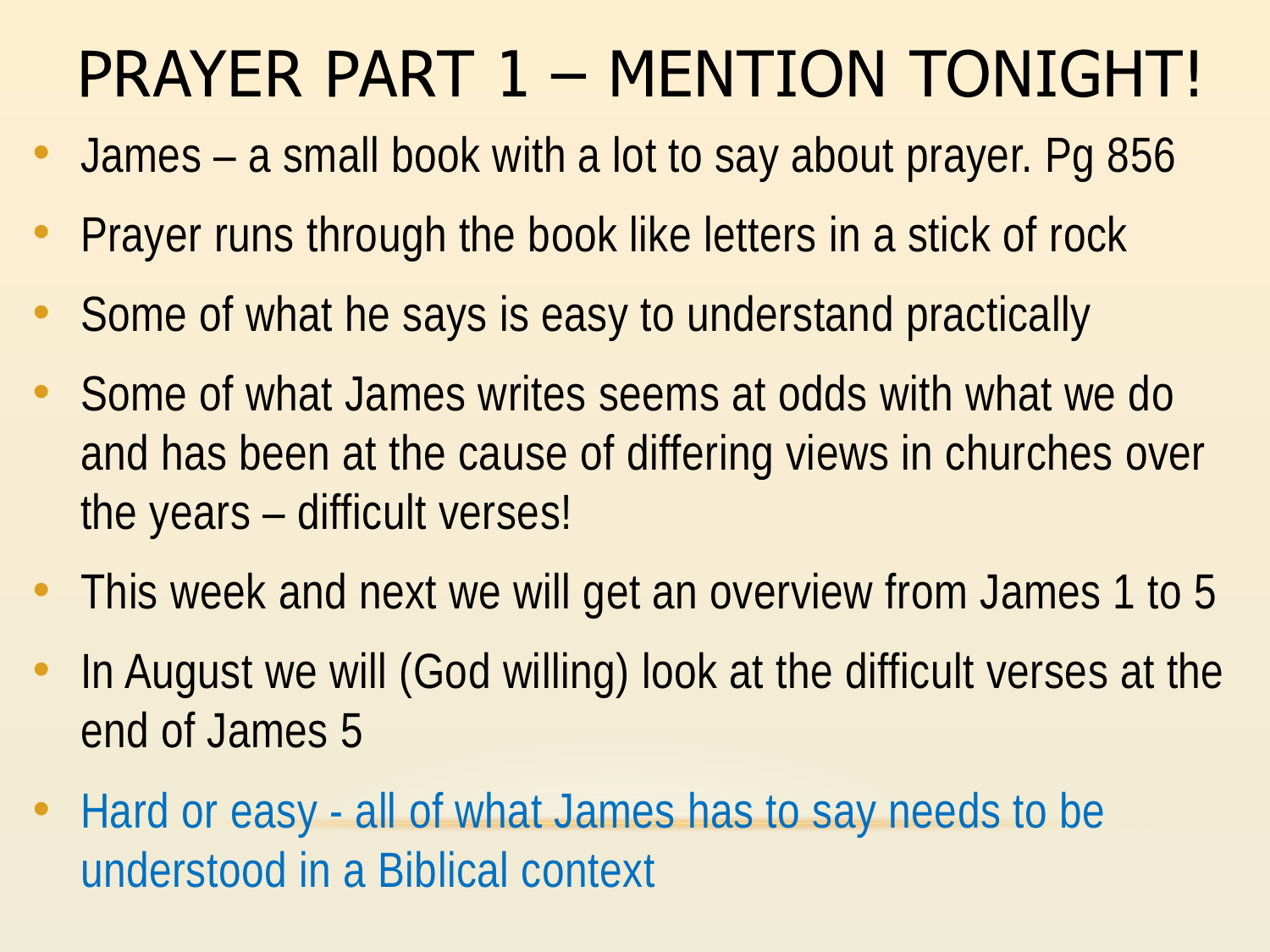

# Prayer part 1 – mention tonight!
James – a small book with a lot to say about prayer. Pg 856
Prayer runs through the book like letters in a stick of rock
Some of what he says is easy to understand practically
Some of what James writes seems at odds with what we do and has been at the cause of differing views in churches over the years – difficult verses!
This week and next we will get an overview from James 1 to 5
In August we will (God willing) look at the difficult verses at the end of James 5
Hard or easy - all of what James has to say needs to be understood in a Biblical context